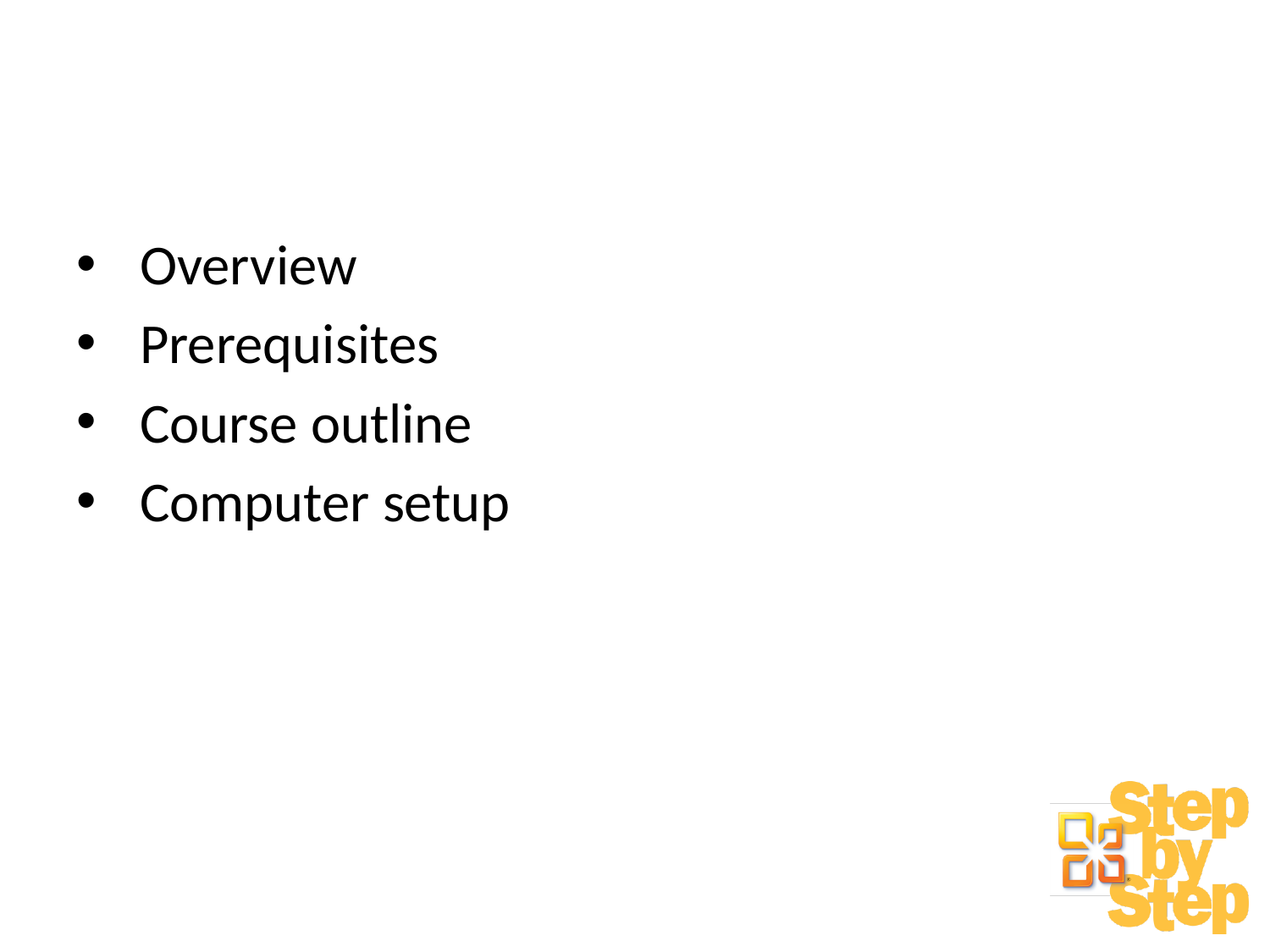

# About This Course
Overview
Prerequisites
Course outline
Computer setup